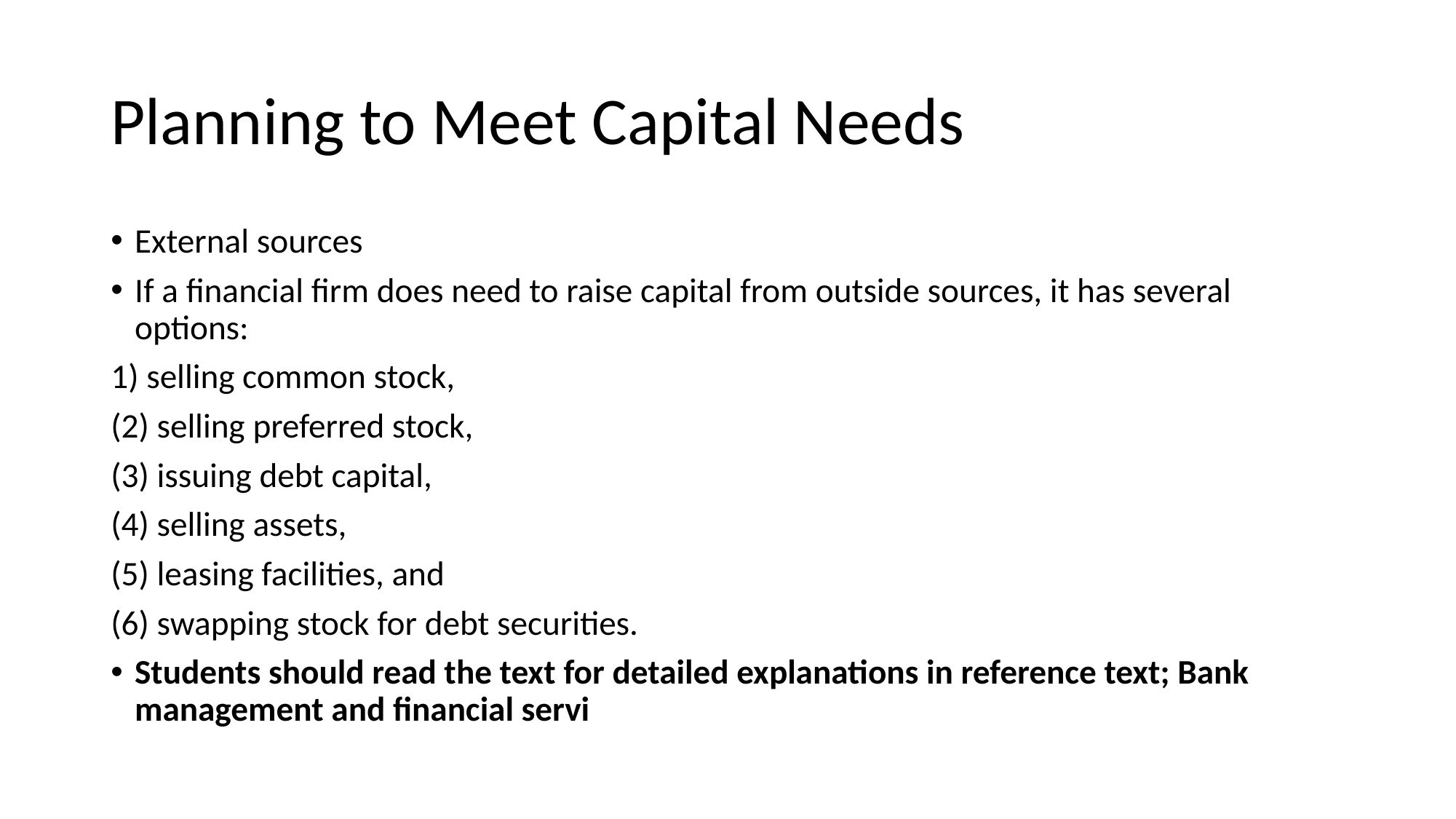

# Planning to Meet Capital Needs
External sources
If a financial firm does need to raise capital from outside sources, it has several options:
1) selling common stock,
(2) selling preferred stock,
(3) issuing debt capital,
(4) selling assets,
(5) leasing facilities, and
(6) swapping stock for debt securities.
Students should read the text for detailed explanations in reference text; Bank management and financial servi